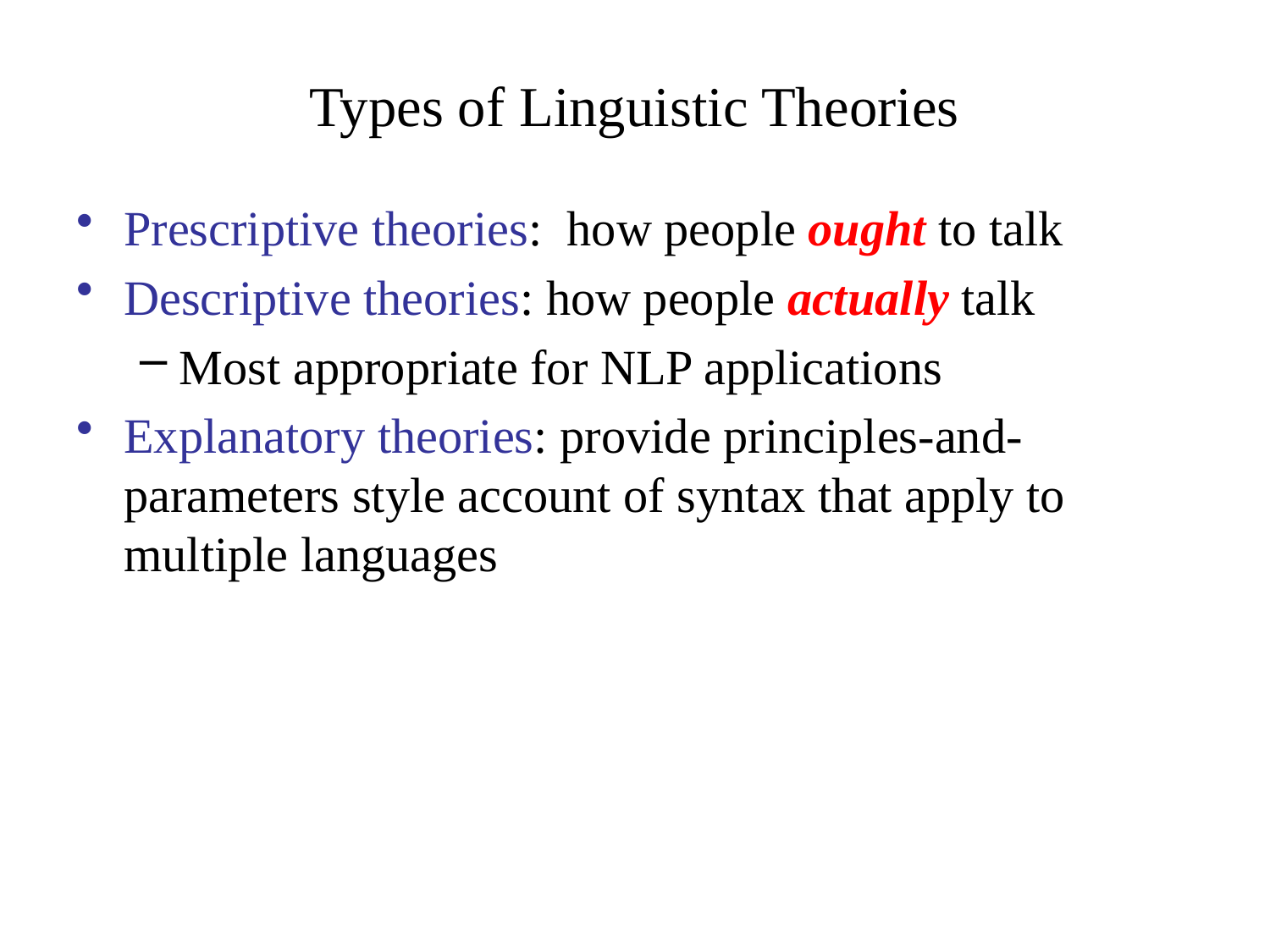

# Types of Linguistic Theories
Prescriptive theories:  how people ought to talk
Descriptive theories: how people actually talk
Most appropriate for NLP applications
Explanatory theories: provide principles-and-parameters style account of syntax that apply to multiple languages